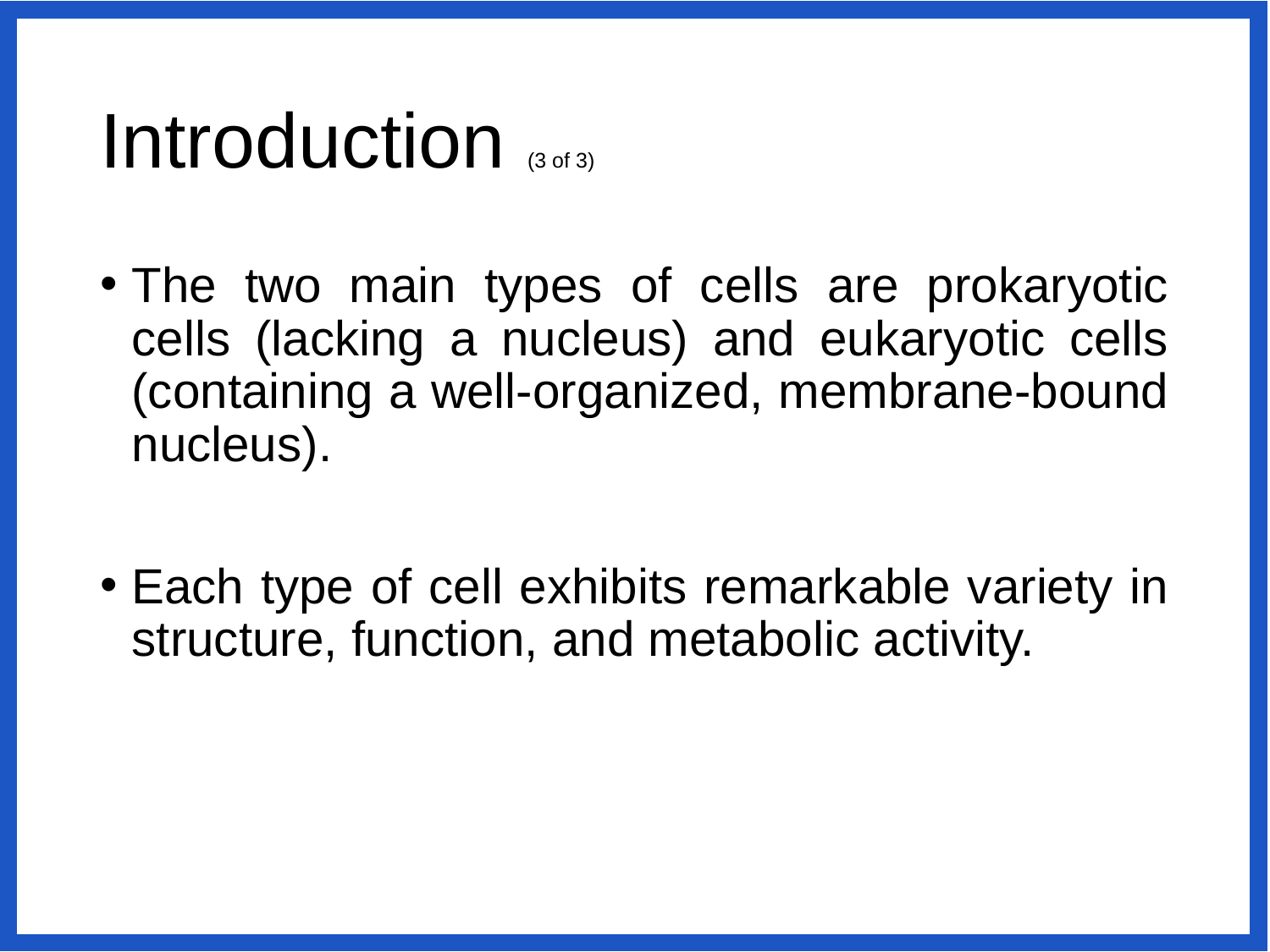

# Introduction (3 of 3)
The two main types of cells are prokaryotic cells (lacking a nucleus) and eukaryotic cells (containing a well-organized, membrane-bound nucleus).

Each type of cell exhibits remarkable variety in structure, function, and metabolic activity.